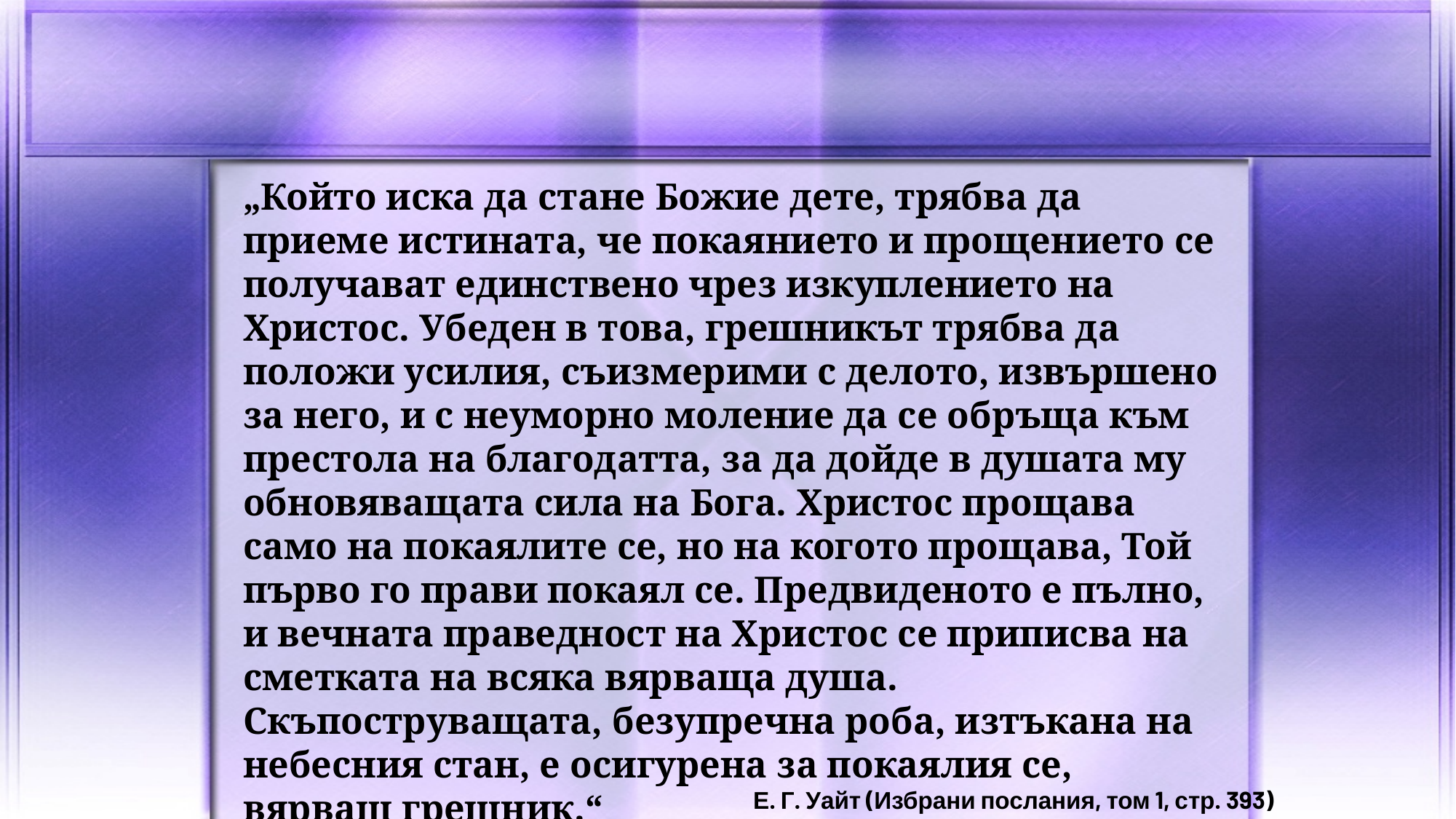

„Който иска да стане Божие дете, трябва да приеме истината, че покаянието и прощението се получават единствено чрез изкуплението на Христос. Убеден в това, грешникът трябва да положи усилия, съизмерими с делото, извършено за него, и с неуморно моление да се обръща към престола на благодатта, за да дойде в душата му обновяващата сила на Бога. Христос прощава само на покаялите се, но на когото прощава, Той първо го прави покаял се. Предвиденото е пълно, и вечната праведност на Христос се приписва на сметката на всяка вярваща душа. Скъпоструващата, безупречна роба, изтъкана на небесния стан, е осигурена за покаялия се, вярващ грешник.“
Е. Г. Уайт (Избрани послания, том 1, стр. 393)